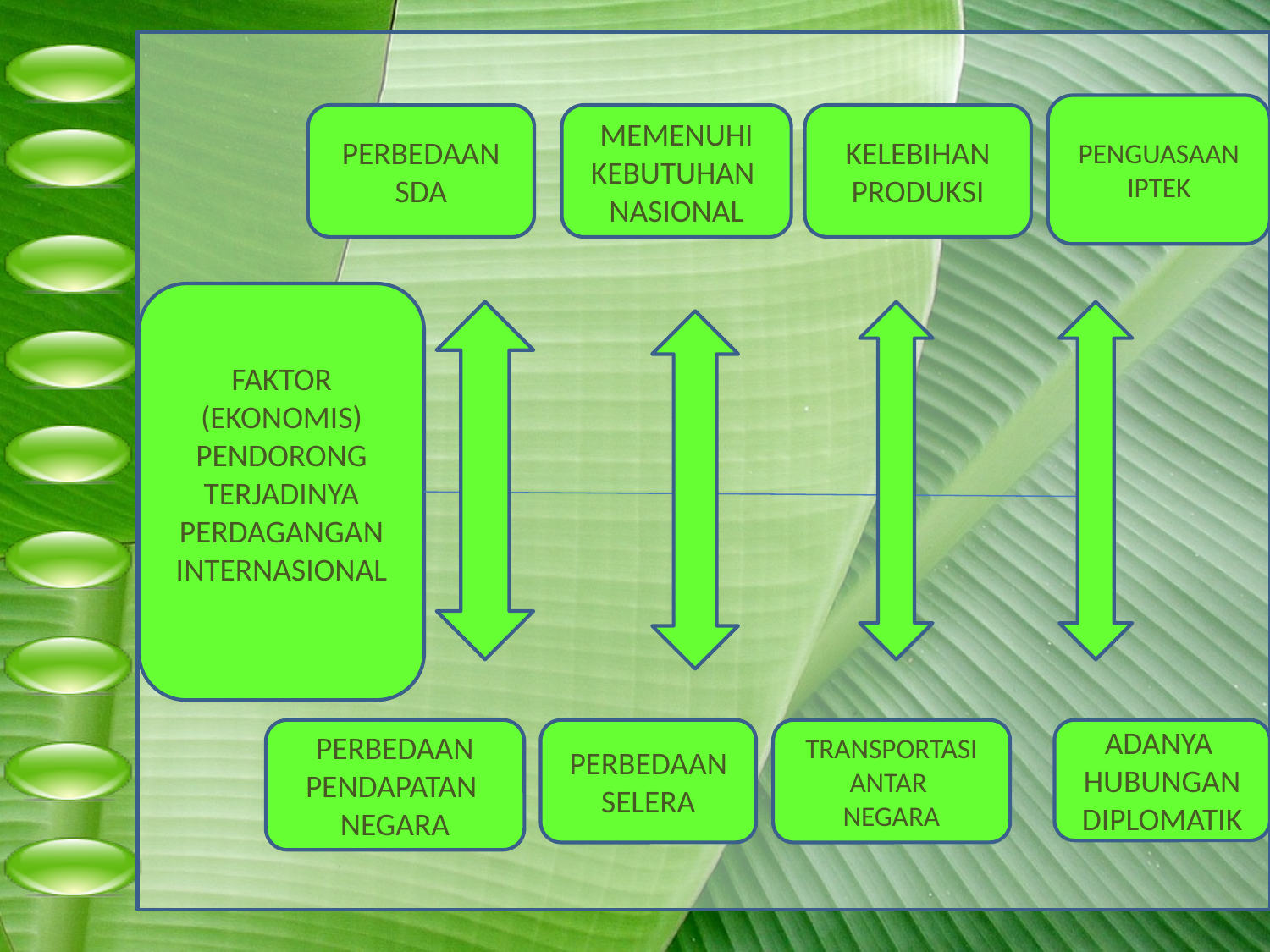

PENGUASAAN
IPTEK
PERBEDAAN
SDA
MEMENUHI
KEBUTUHAN
NASIONAL
KELEBIHAN
PRODUKSI
FAKTOR (EKONOMIS)
PENDORONG
TERJADINYA
PERDAGANGAN
INTERNASIONAL

PERBEDAAN PENDAPATAN
NEGARA
PERBEDAAN SELERA
TRANSPORTASI
ANTAR
NEGARA
ADANYA
HUBUNGAN
DIPLOMATIK